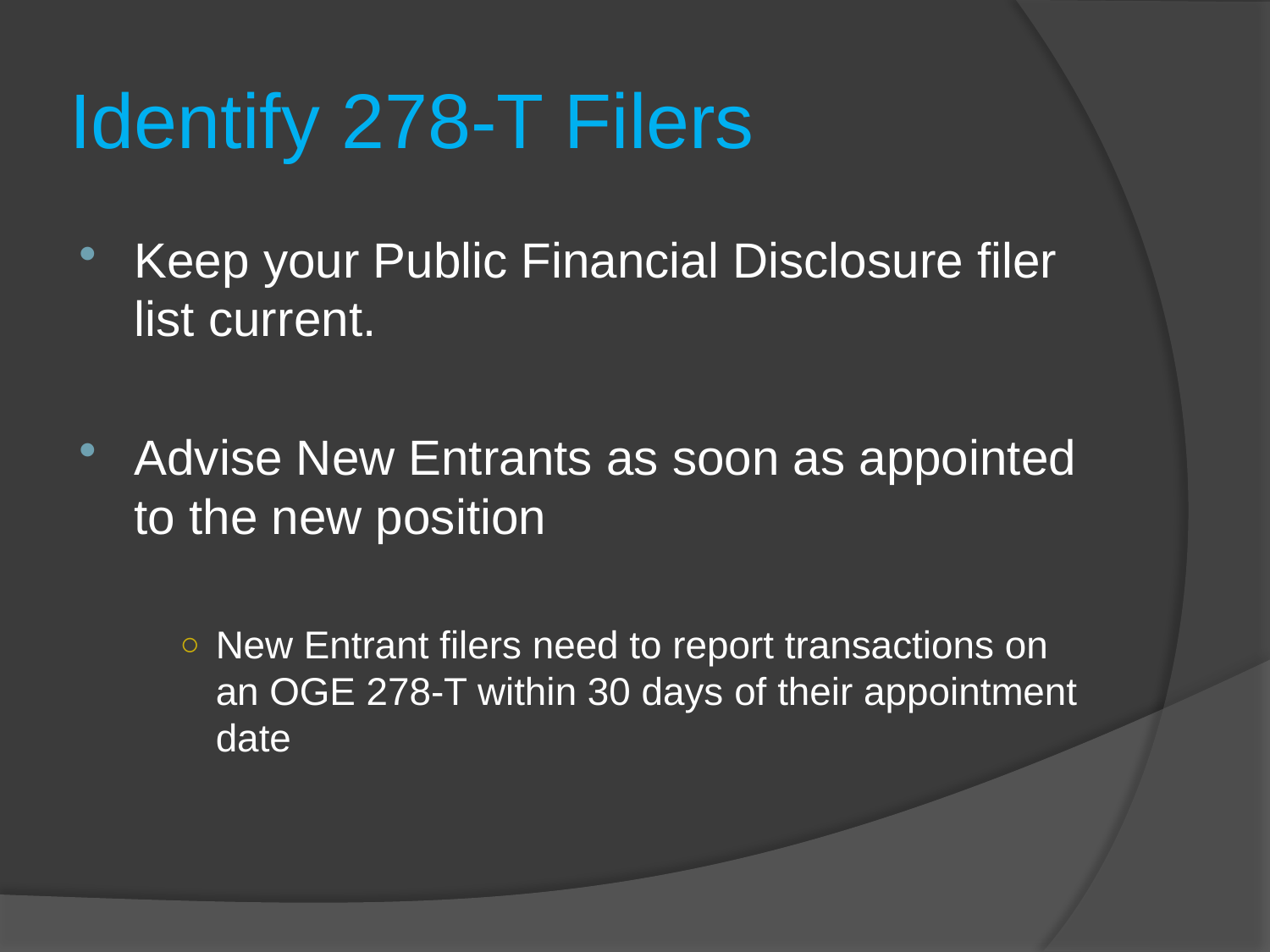

# Identify 278-T Filers
Keep your Public Financial Disclosure filer list current.

Advise New Entrants as soon as appointed to the new position

New Entrant filers need to report transactions on an OGE 278-T within 30 days of their appointment date